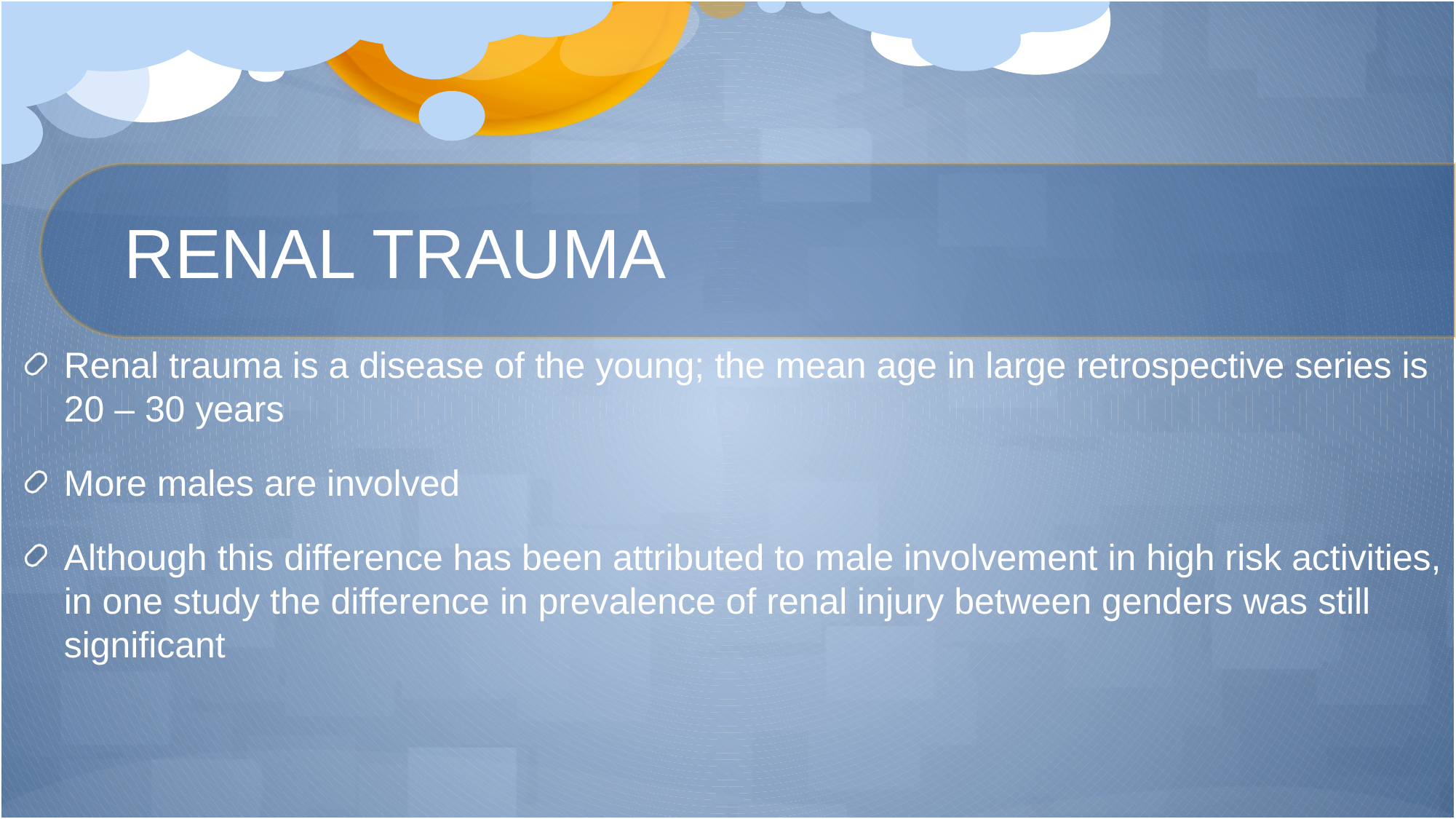

# RENAL TRAUMA
Renal trauma is a disease of the young; the mean age in large retrospective series is 20 – 30 years
More males are involved
Although this difference has been attributed to male involvement in high risk activities, in one study the difference in prevalence of renal injury between genders was still significant